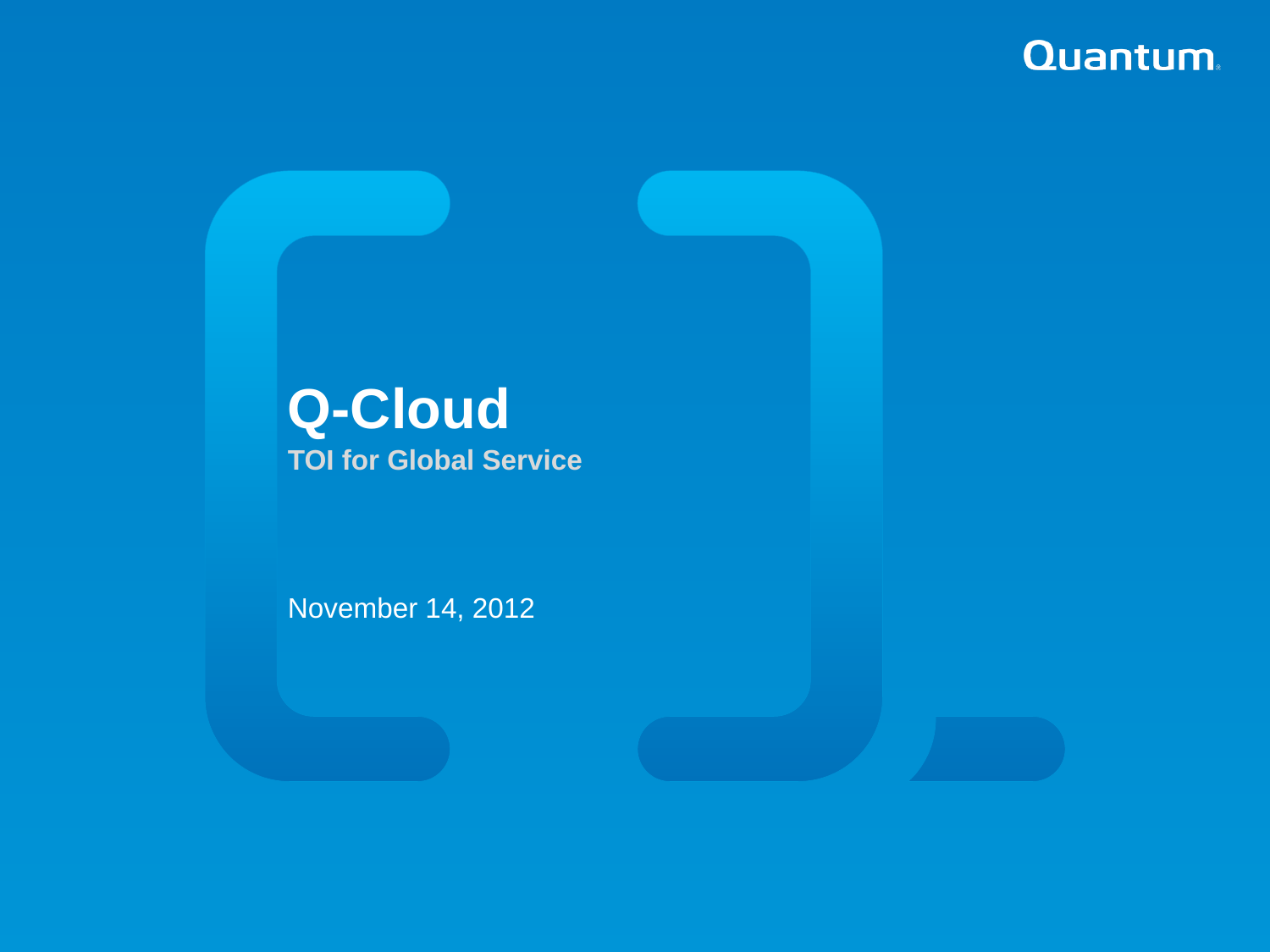

Q-Cloud
TOI for Global Service

November 14, 2012